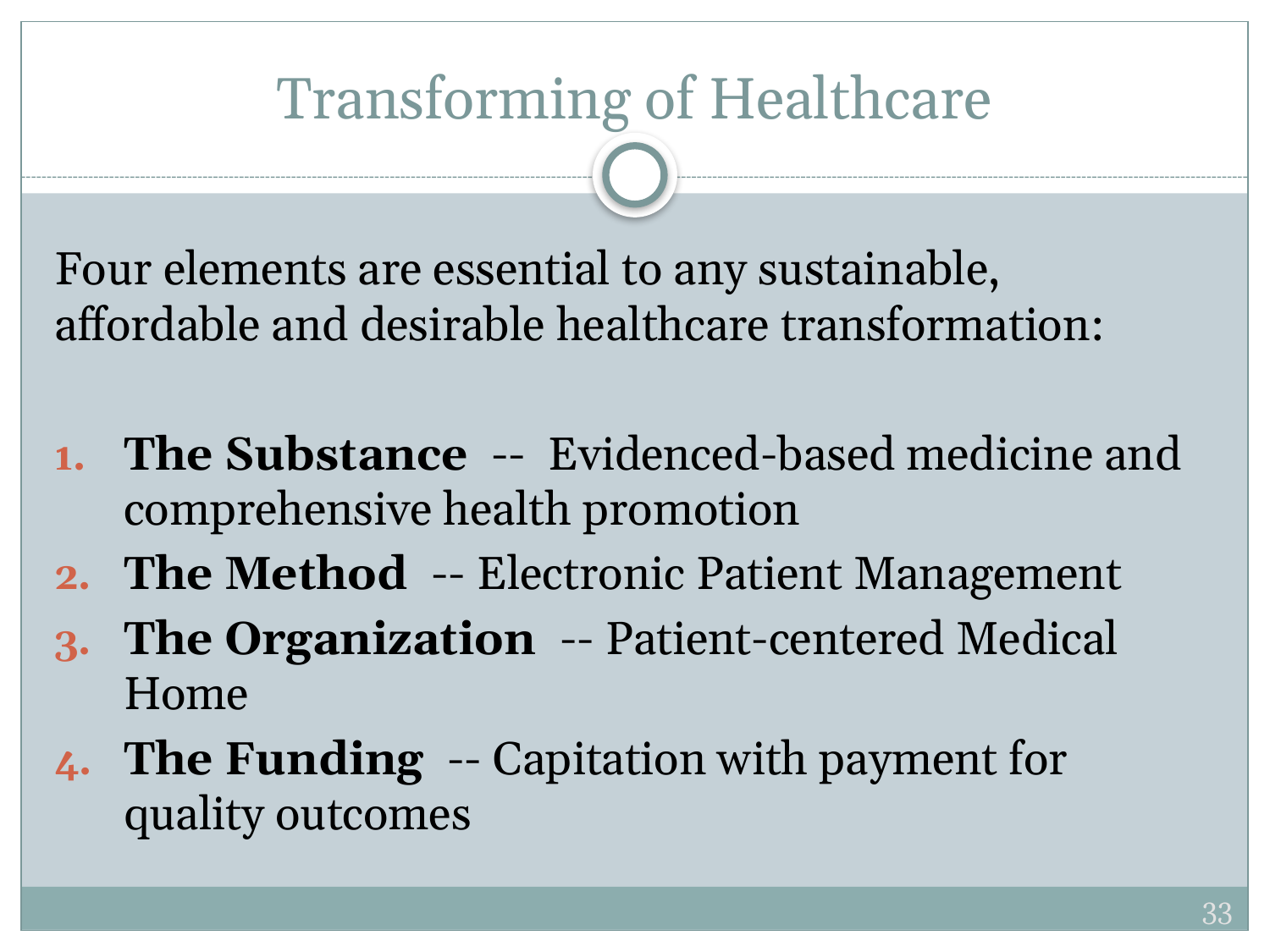

# Transforming of Healthcare
Four elements are essential to any sustainable, affordable and desirable healthcare transformation:

The Substance  --  Evidenced-based medicine and comprehensive health promotion
The Method  -- Electronic Patient Management
The Organization  -- Patient-centered Medical Home
The Funding  -- Capitation with payment for quality outcomes

33